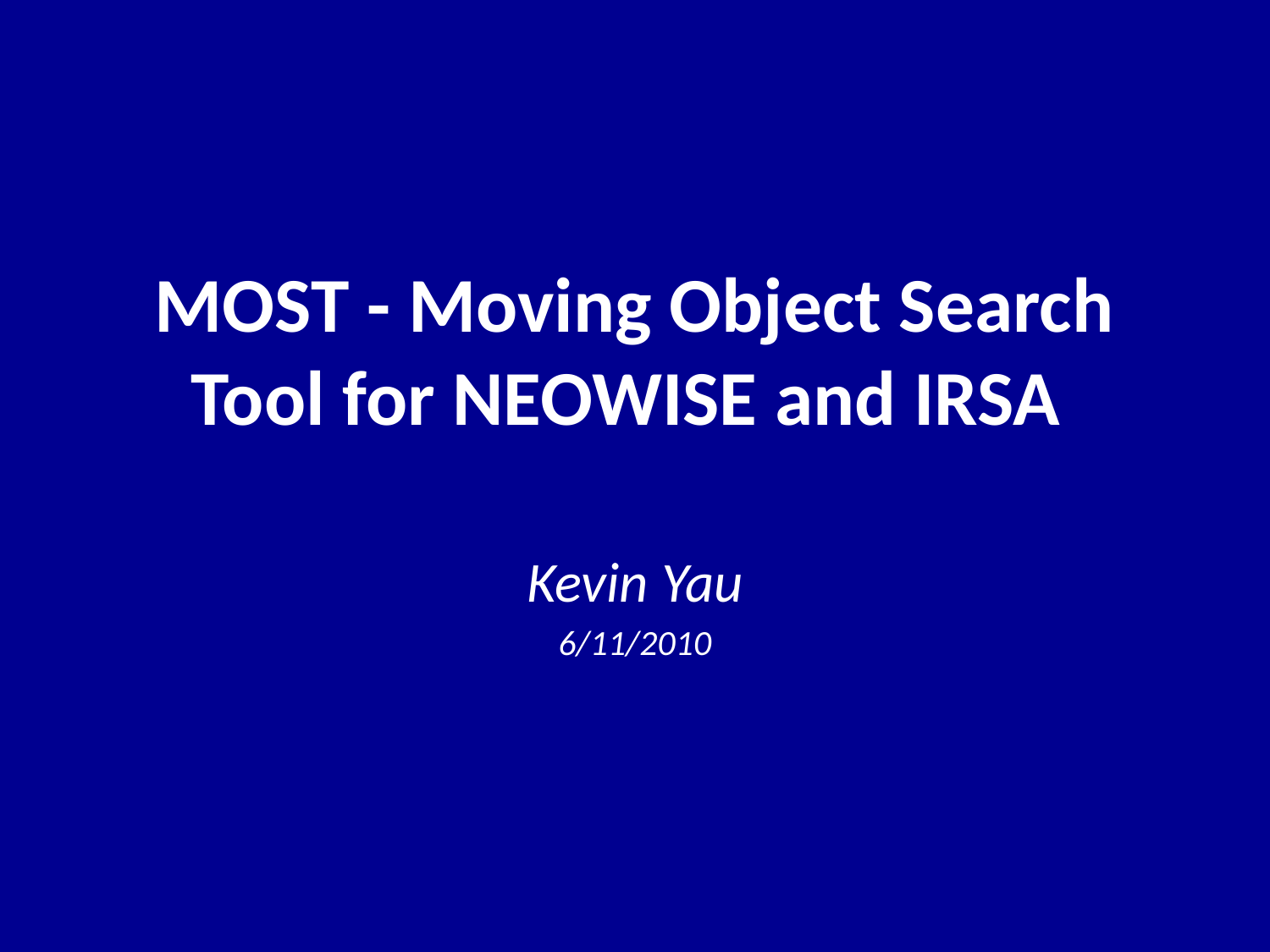

# MOST - Moving Object Search Tool for NEOWISE and IRSA
Kevin Yau
6/11/2010